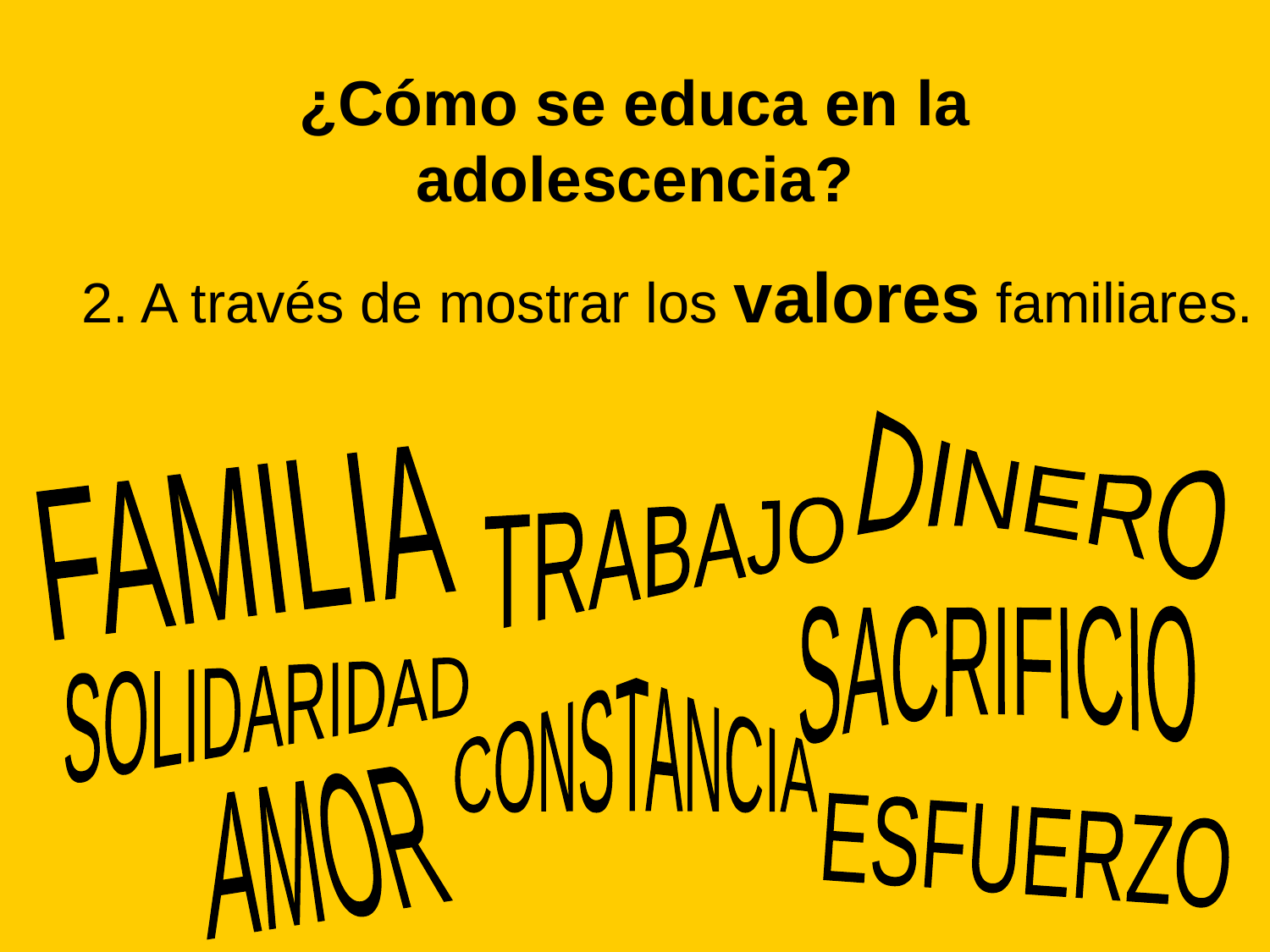

# ¿Cómo se educa en la adolescencia?
2. A través de mostrar los valores familiares.

DINERO
FAMILIA
TRABAJO
SACRIFICIO
SOLIDARIDAD
CONSTANCIA
AMOR
ESFUERZO